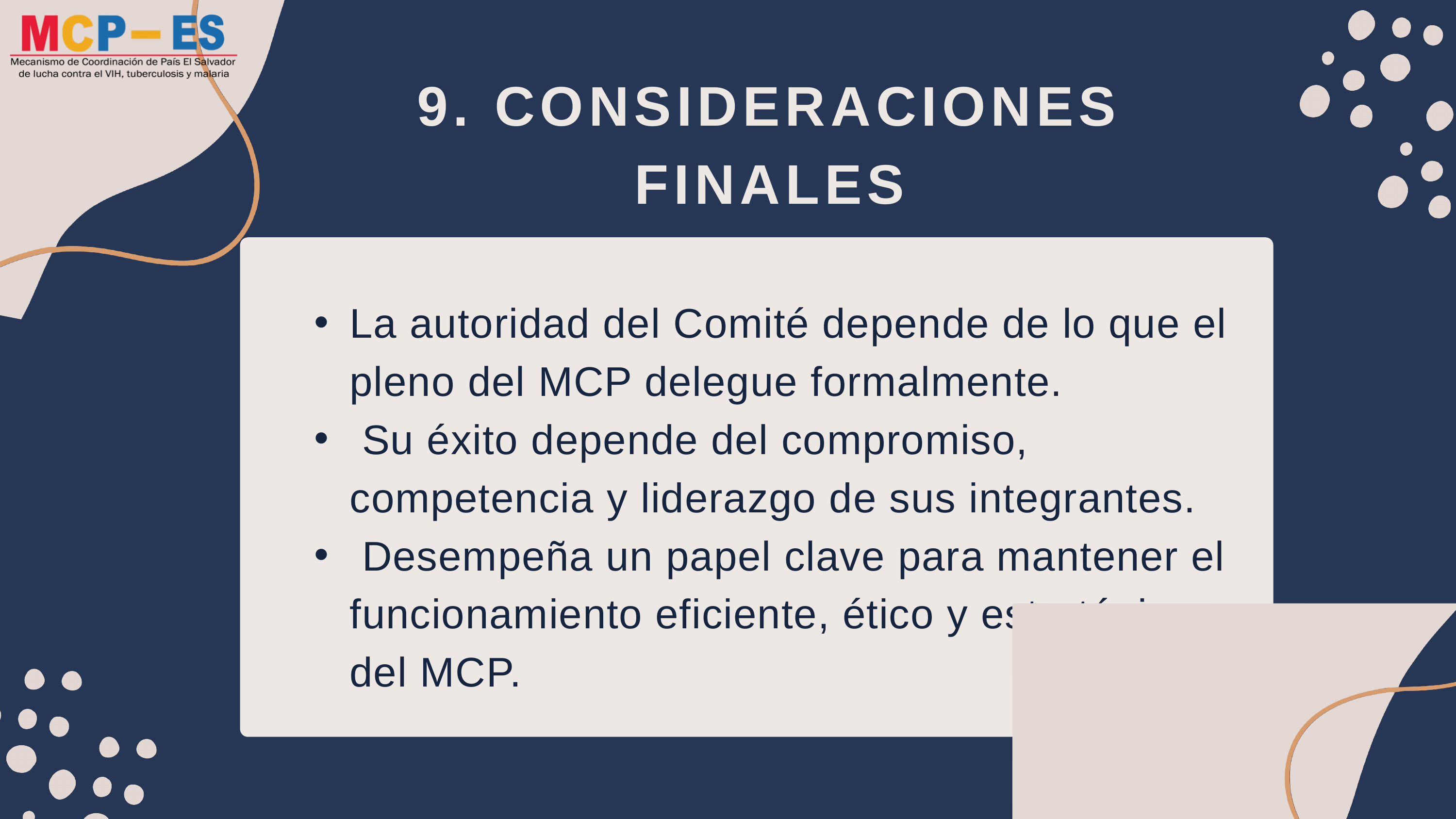

9. CONSIDERACIONES FINALES

La autoridad del Comité depende de lo que el pleno del MCP delegue formalmente.
 Su éxito depende del compromiso, competencia y liderazgo de sus integrantes.
 Desempeña un papel clave para mantener el funcionamiento eficiente, ético y estratégico del MCP.